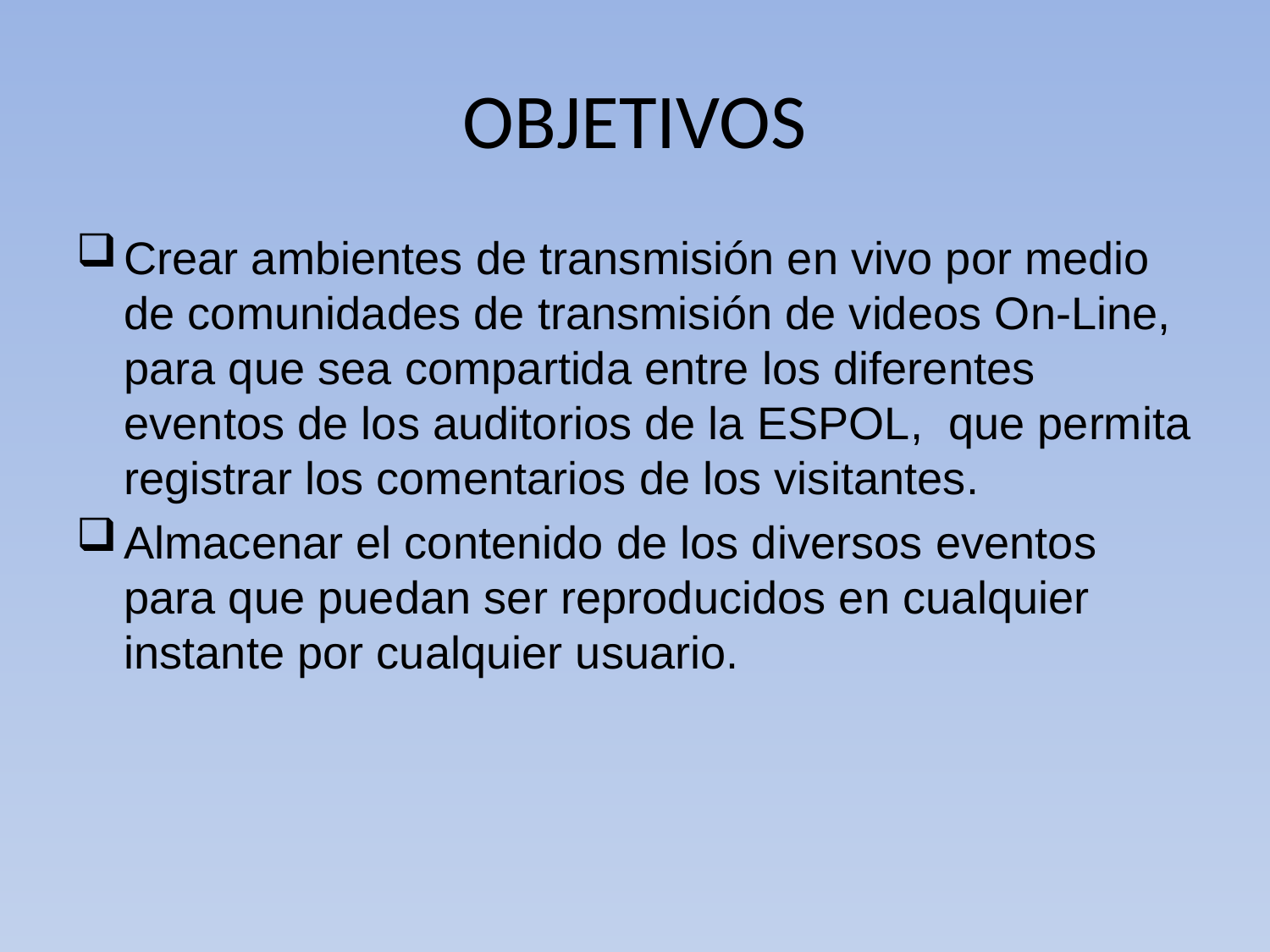

# OBJETIVOS
Crear ambientes de transmisión en vivo por medio de comunidades de transmisión de videos On-Line,  para que sea compartida entre los diferentes eventos de los auditorios de la ESPOL,  que permita registrar los comentarios de los visitantes.
Almacenar el contenido de los diversos eventos  para que puedan ser reproducidos en cualquier instante por cualquier usuario.